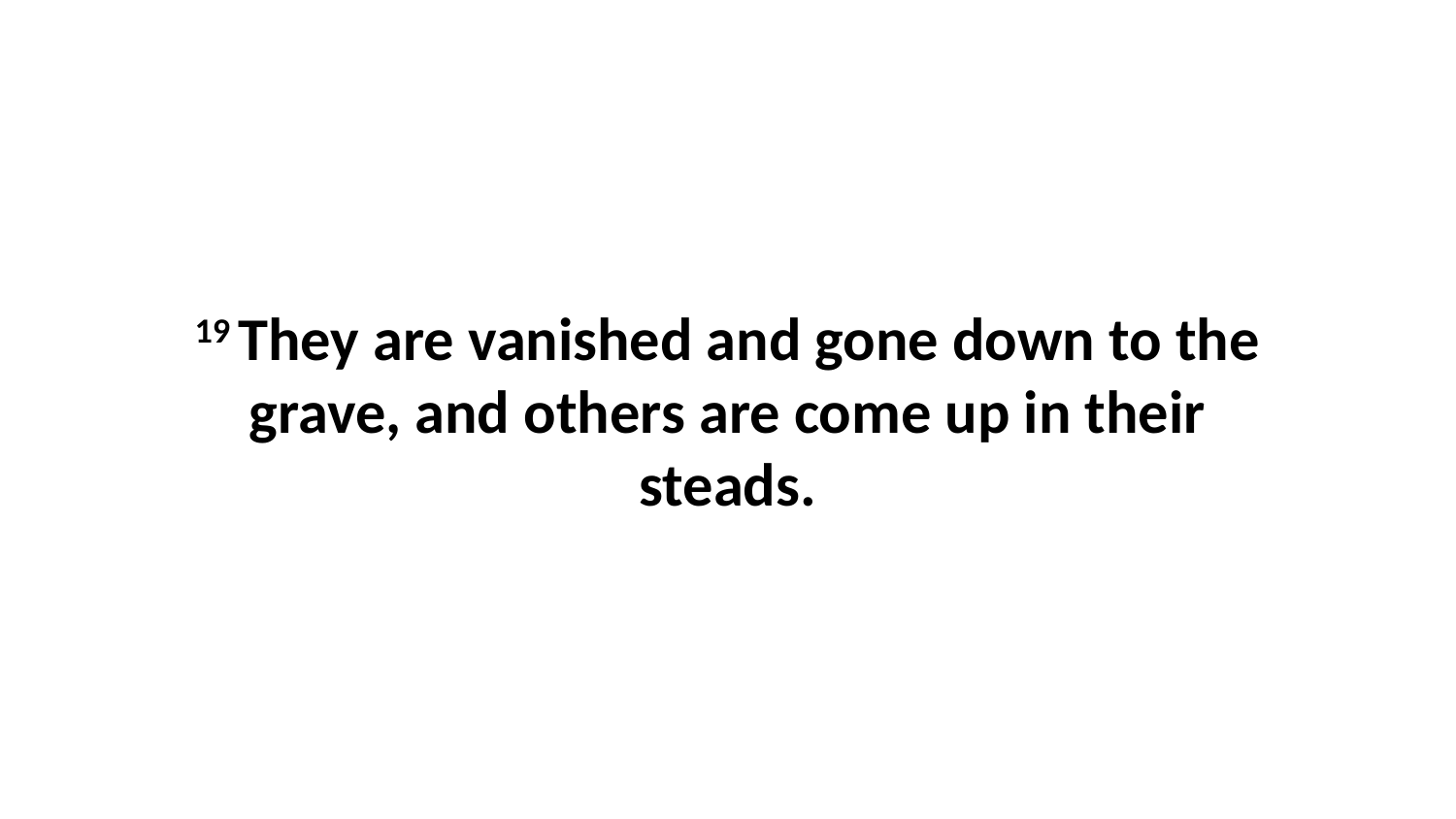

19 They are vanished and gone down to the grave, and others are come up in their steads.